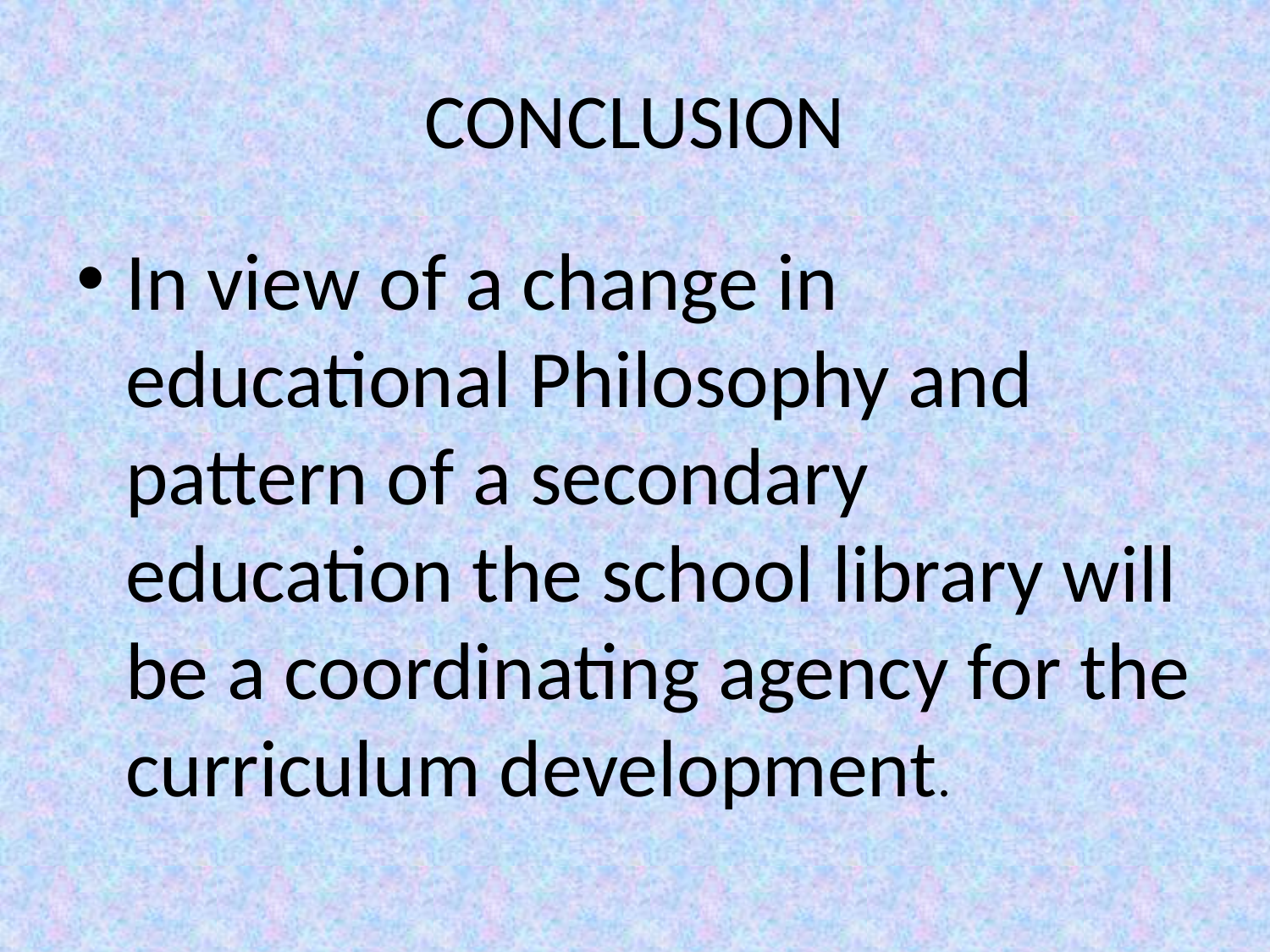

# CONCLUSION
In view of a change in educational Philosophy and pattern of a secondary education the school library will be a coordinating agency for the curriculum development.